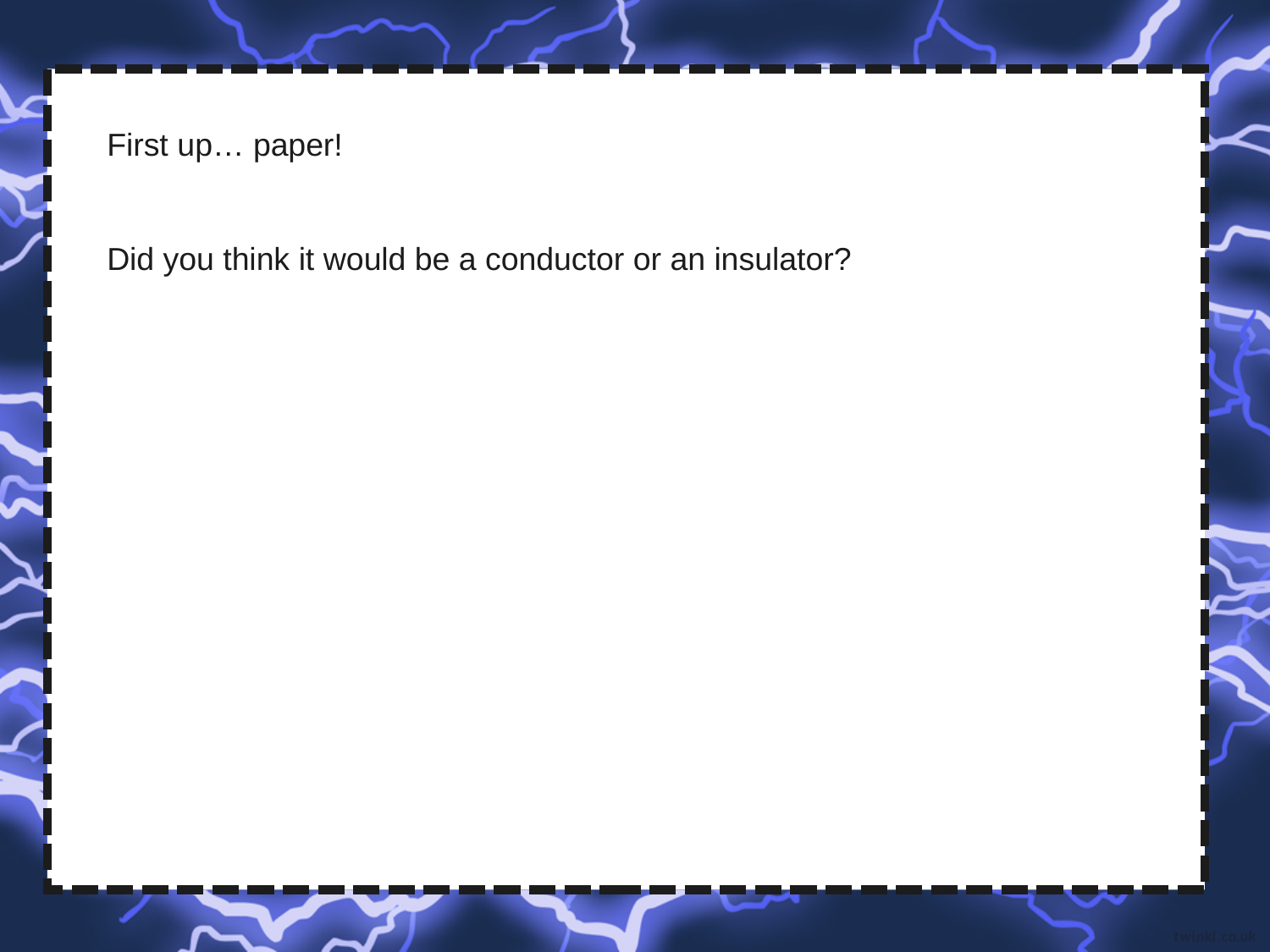

First up… paper!

Did you think it would be a conductor or an insulator?